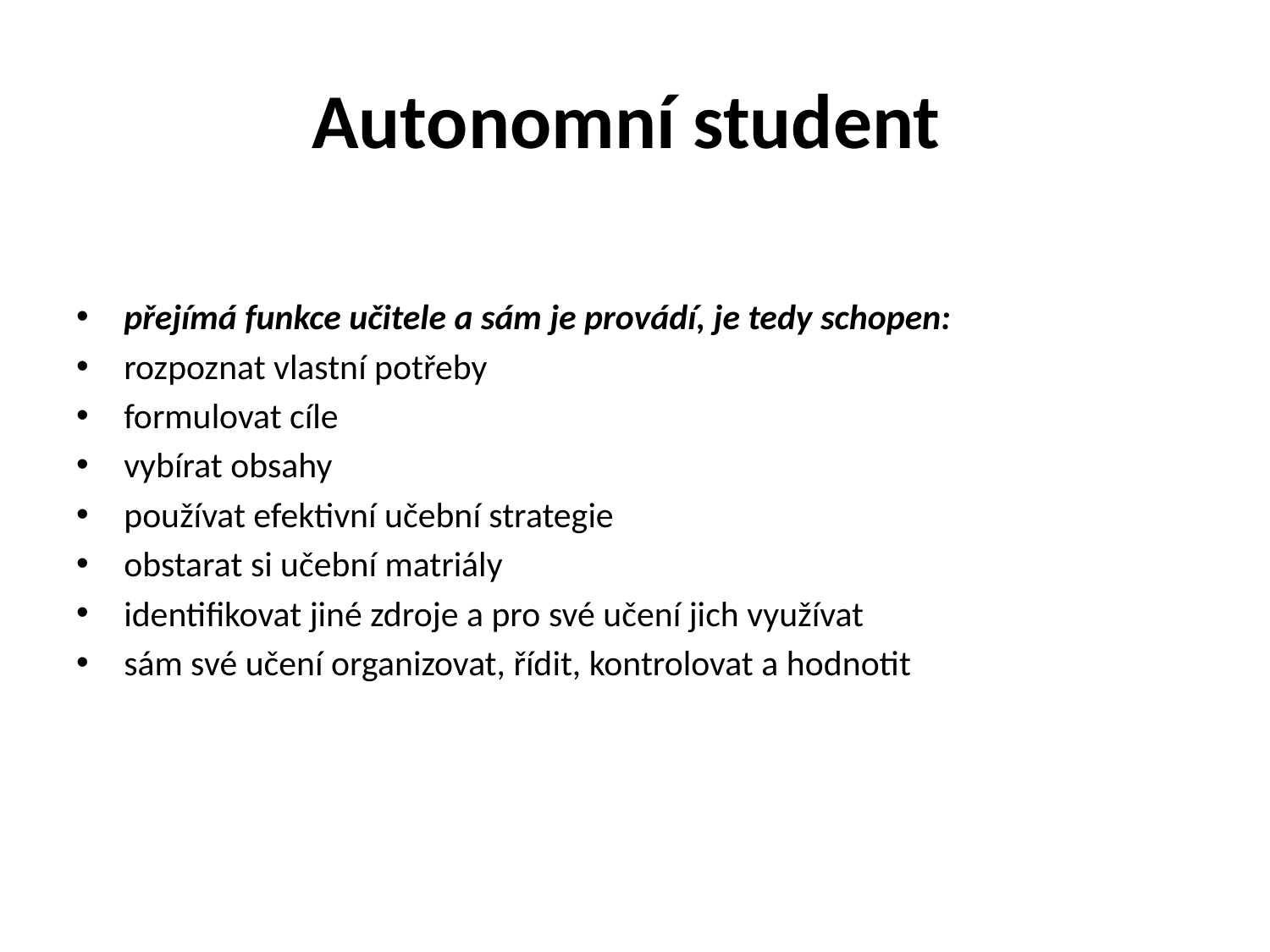

# Autonomní student

přejímá funkce učitele a sám je provádí, je tedy schopen:
rozpoznat vlastní potřeby
formulovat cíle
vybírat obsahy
používat efektivní učební strategie
obstarat si učební matriály
identifikovat jiné zdroje a pro své učení jich využívat
sám své učení organizovat, řídit, kontrolovat a hodnotit